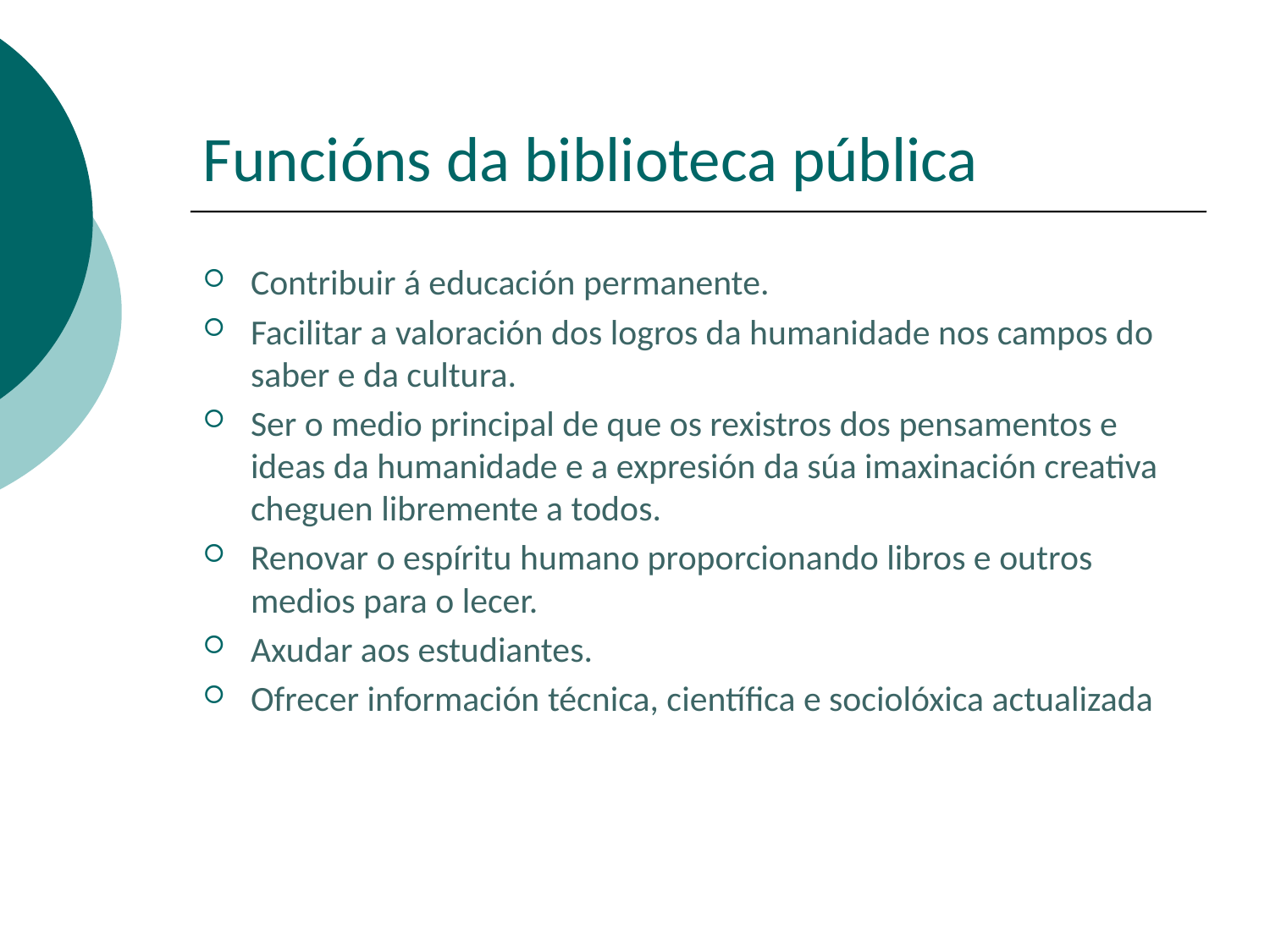

# Funcións da biblioteca pública
Contribuir á educación permanente.
Facilitar a valoración dos logros da humanidade nos campos do saber e da cultura.
Ser o medio principal de que os rexistros dos pensamentos e ideas da humanidade e a expresión da súa imaxinación creativa cheguen libremente a todos.
Renovar o espíritu humano proporcionando libros e outros medios para o lecer.
Axudar aos estudiantes.
Ofrecer información técnica, científica e sociolóxica actualizada